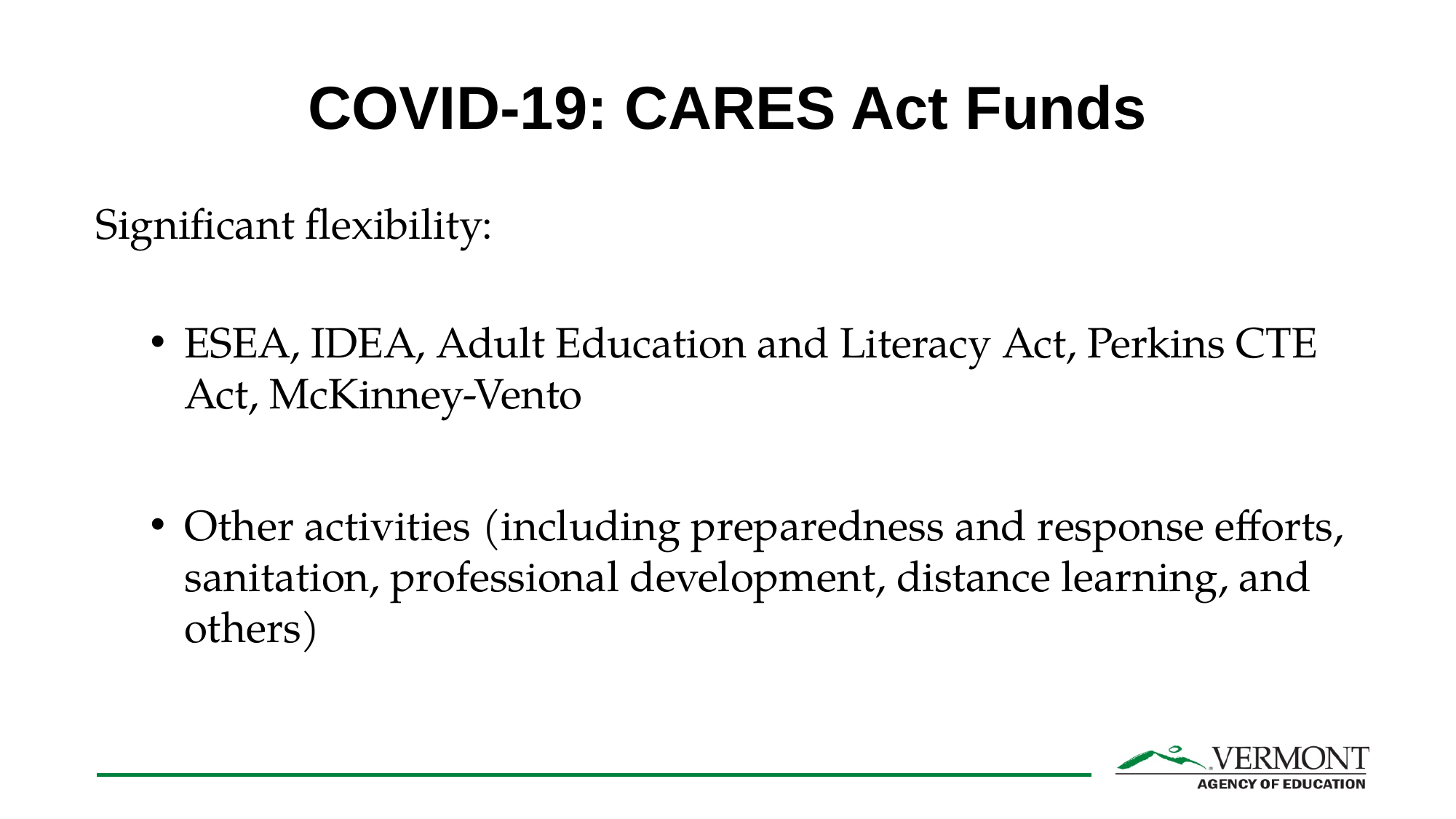

# COVID-19: CARES Act Funds

Significant flexibility:

ESEA, IDEA, Adult Education and Literacy Act, Perkins CTE Act, McKinney-Vento

Other activities (including preparedness and response efforts, sanitation, professional development, distance learning, and others)